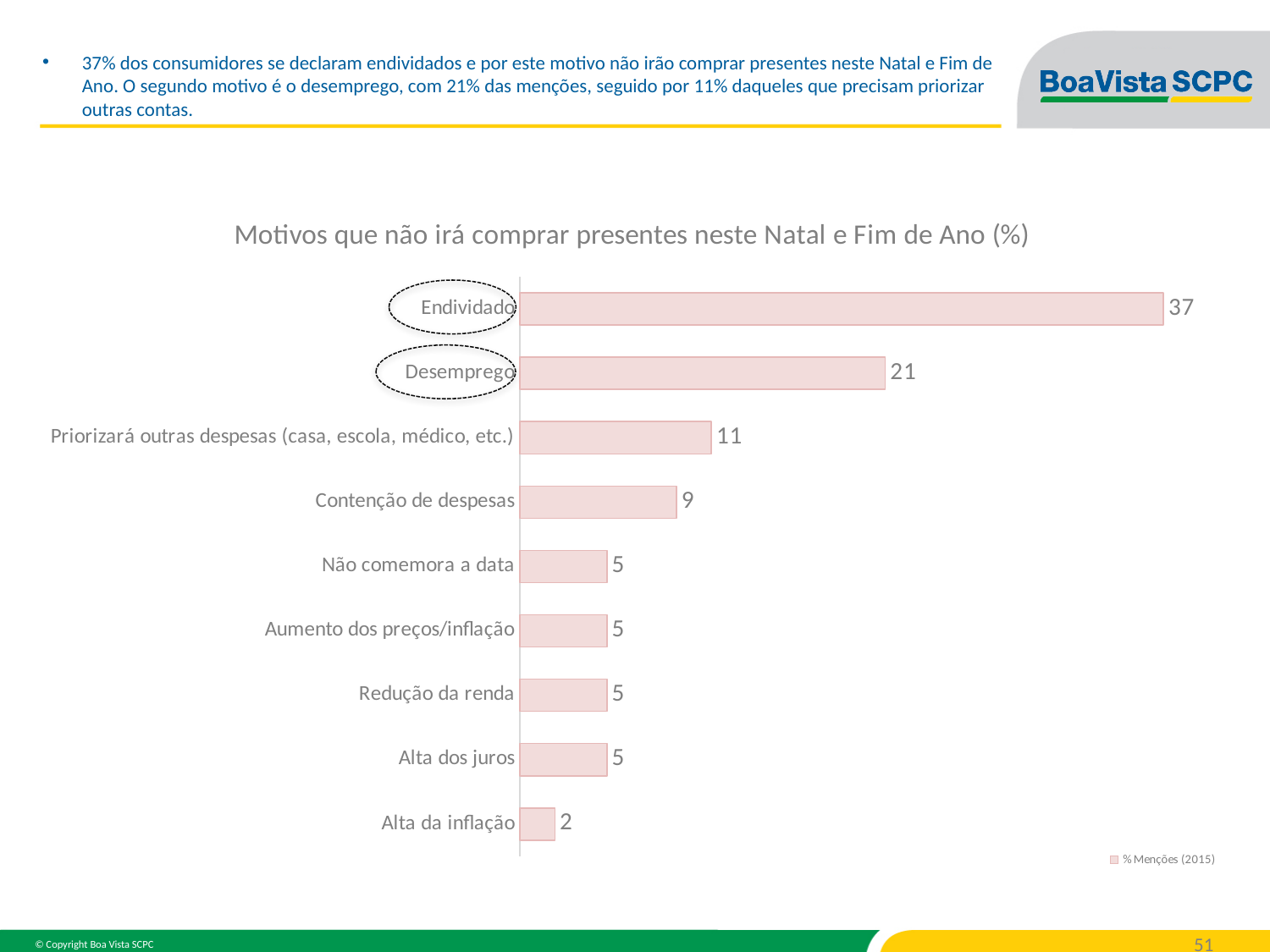

37% dos consumidores se declaram endividados e por este motivo não irão comprar presentes neste Natal e Fim de Ano. O segundo motivo é o desemprego, com 21% das menções, seguido por 11% daqueles que precisam priorizar outras contas.

### Chart: Motivos que não irá comprar presentes neste Natal e Fim de Ano (%)

| Category | % Menções (2015) |
|---|---|
| Endividado | 37.0 |
| Desemprego | 21.0 |
| Priorizará outras despesas (casa, escola, médico, etc.) | 11.0 |
| Contenção de despesas | 9.0 |
| Não comemora a data | 5.0 |
| Aumento dos preços/inflação | 5.0 |
| Redução da renda | 5.0 |
| Alta dos juros | 5.0 |
| Alta da inflação | 2.0 |